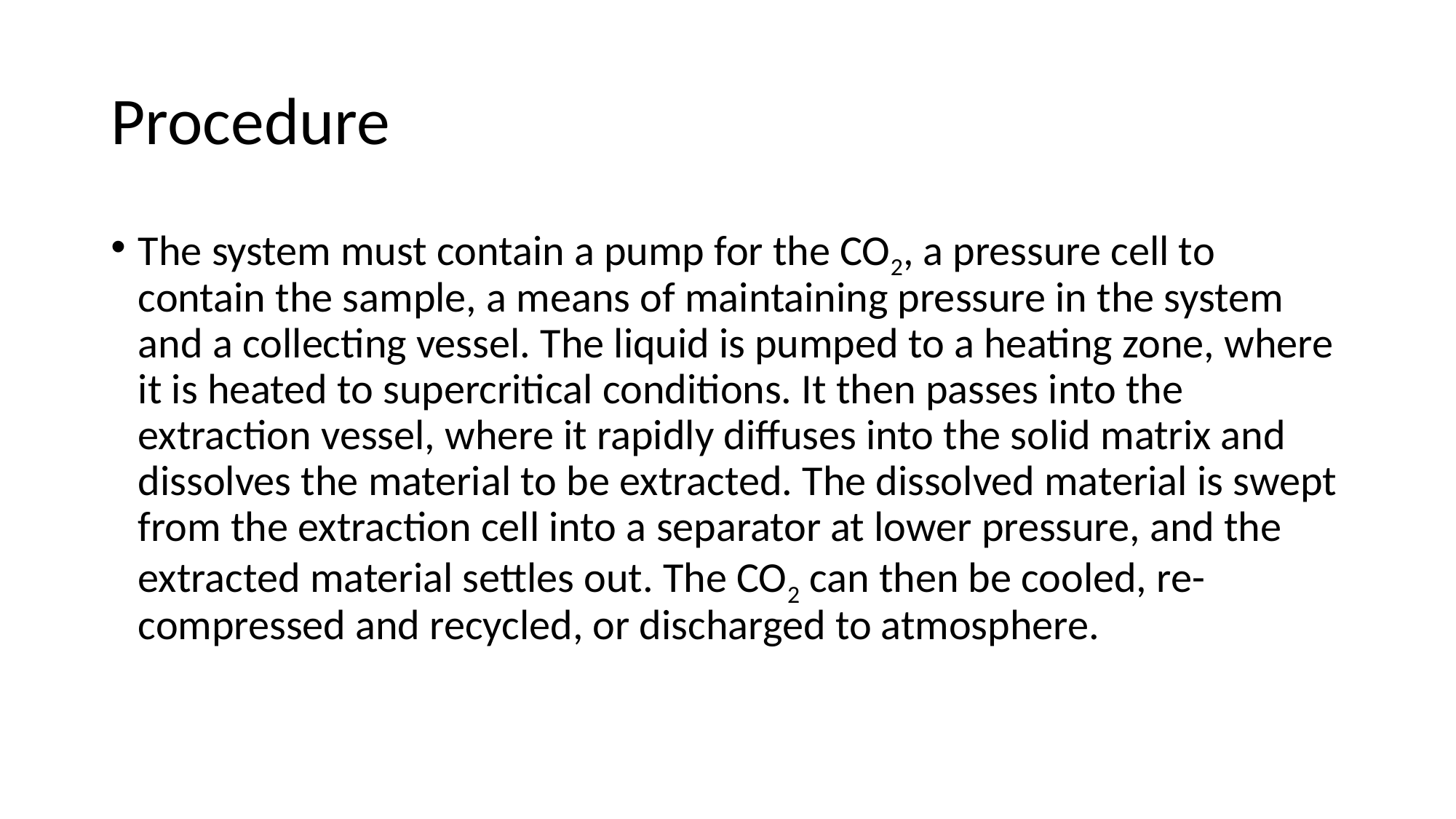

# Procedure
The system must contain a pump for the CO2, a pressure cell to contain the sample, a means of maintaining pressure in the system and a collecting vessel. The liquid is pumped to a heating zone, where it is heated to supercritical conditions. It then passes into the extraction vessel, where it rapidly diffuses into the solid matrix and dissolves the material to be extracted. The dissolved material is swept from the extraction cell into a separator at lower pressure, and the extracted material settles out. The CO2 can then be cooled, re-compressed and recycled, or discharged to atmosphere.